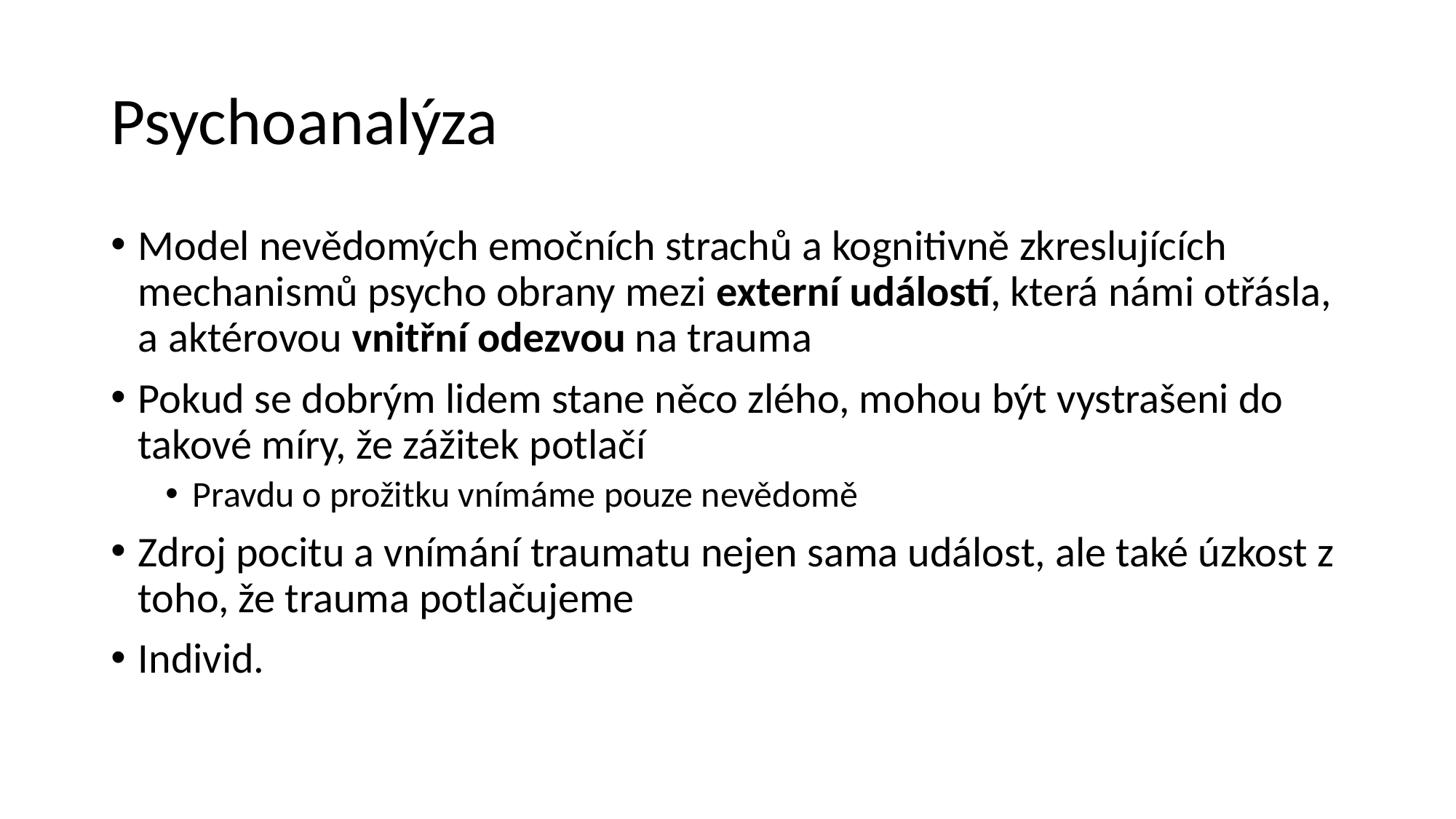

# Psychoanalýza
Model nevědomých emočních strachů a kognitivně zkreslujících mechanismů psycho obrany mezi externí událostí, která námi otřásla, a aktérovou vnitřní odezvou na trauma
Pokud se dobrým lidem stane něco zlého, mohou být vystrašeni do takové míry, že zážitek potlačí
Pravdu o prožitku vnímáme pouze nevědomě
Zdroj pocitu a vnímání traumatu nejen sama událost, ale také úzkost z toho, že trauma potlačujeme
Individ.